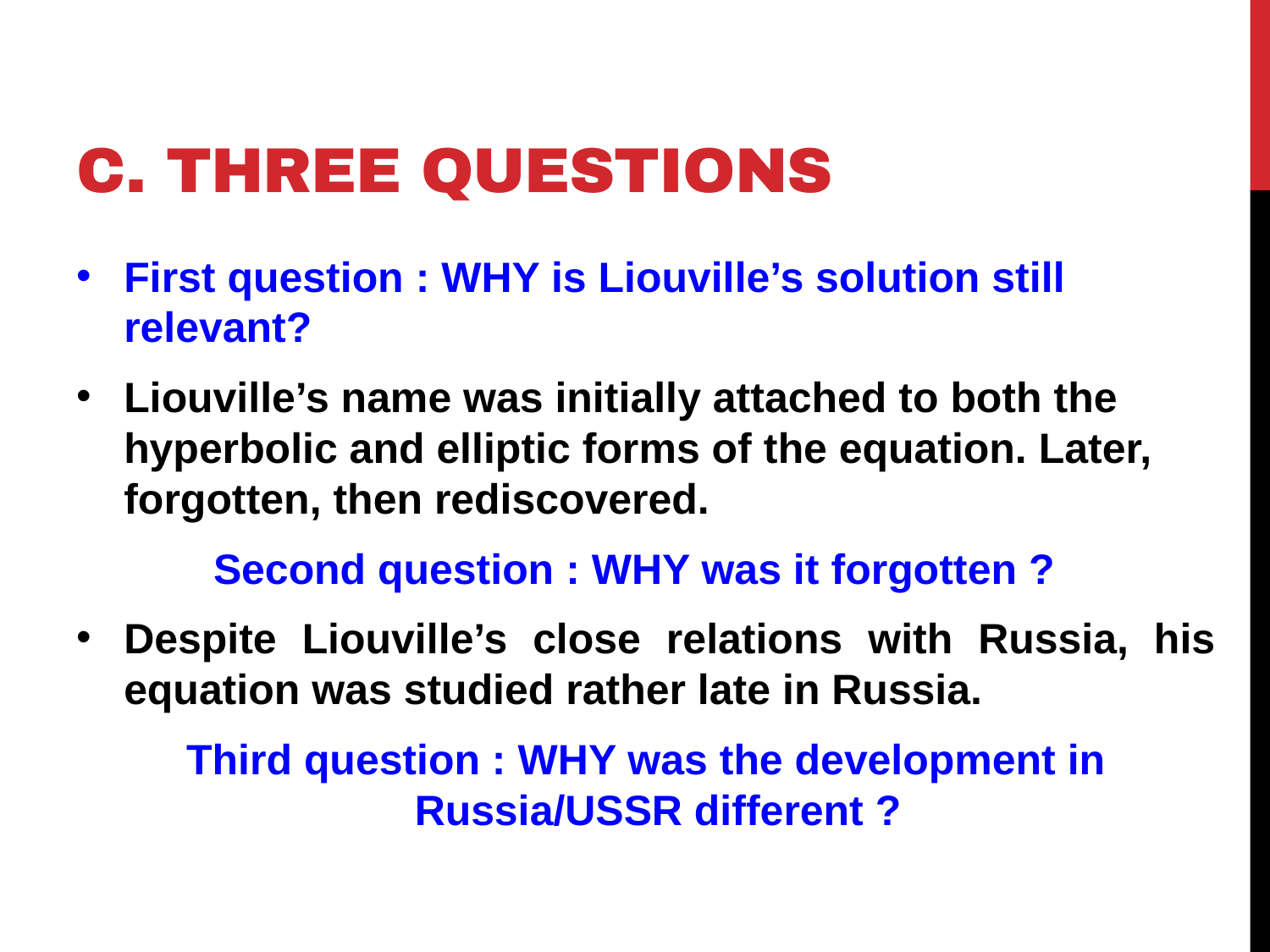

# C. Three questions
First question : WHY is Liouville’s solution still relevant?
Liouville’s name was initially attached to both the hyperbolic and elliptic forms of the equation. Later, forgotten, then rediscovered.
Second question : WHY was it forgotten ?
Despite Liouville’s close relations with Russia, his equation was studied rather late in Russia.
Third question : WHY was the development in Russia/USSR different ?